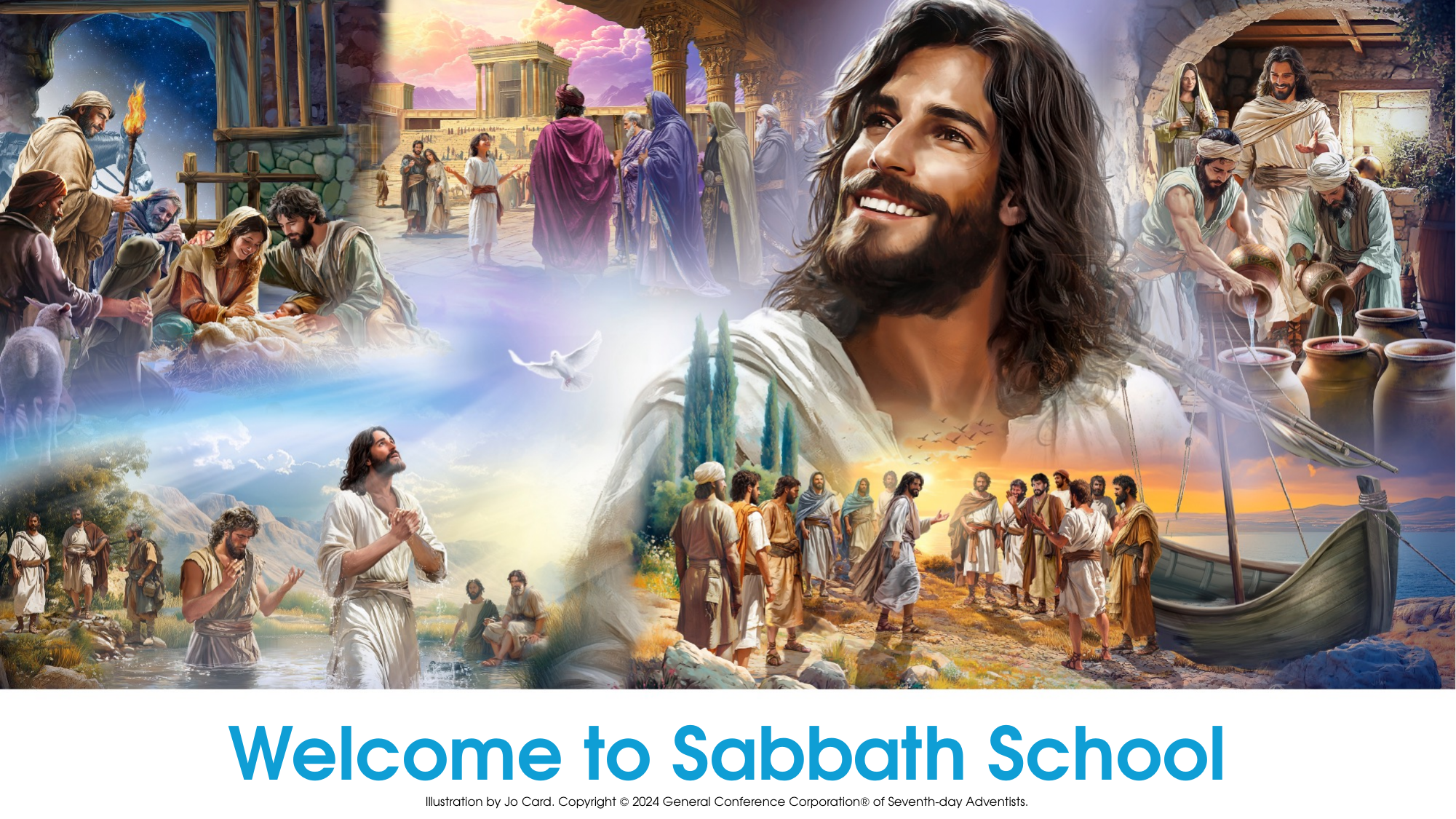

Welcome to Sabbath School
Illustration by Jo Card. Copyright © 2024 General Conference Corporation® of Seventh-day Adventists.